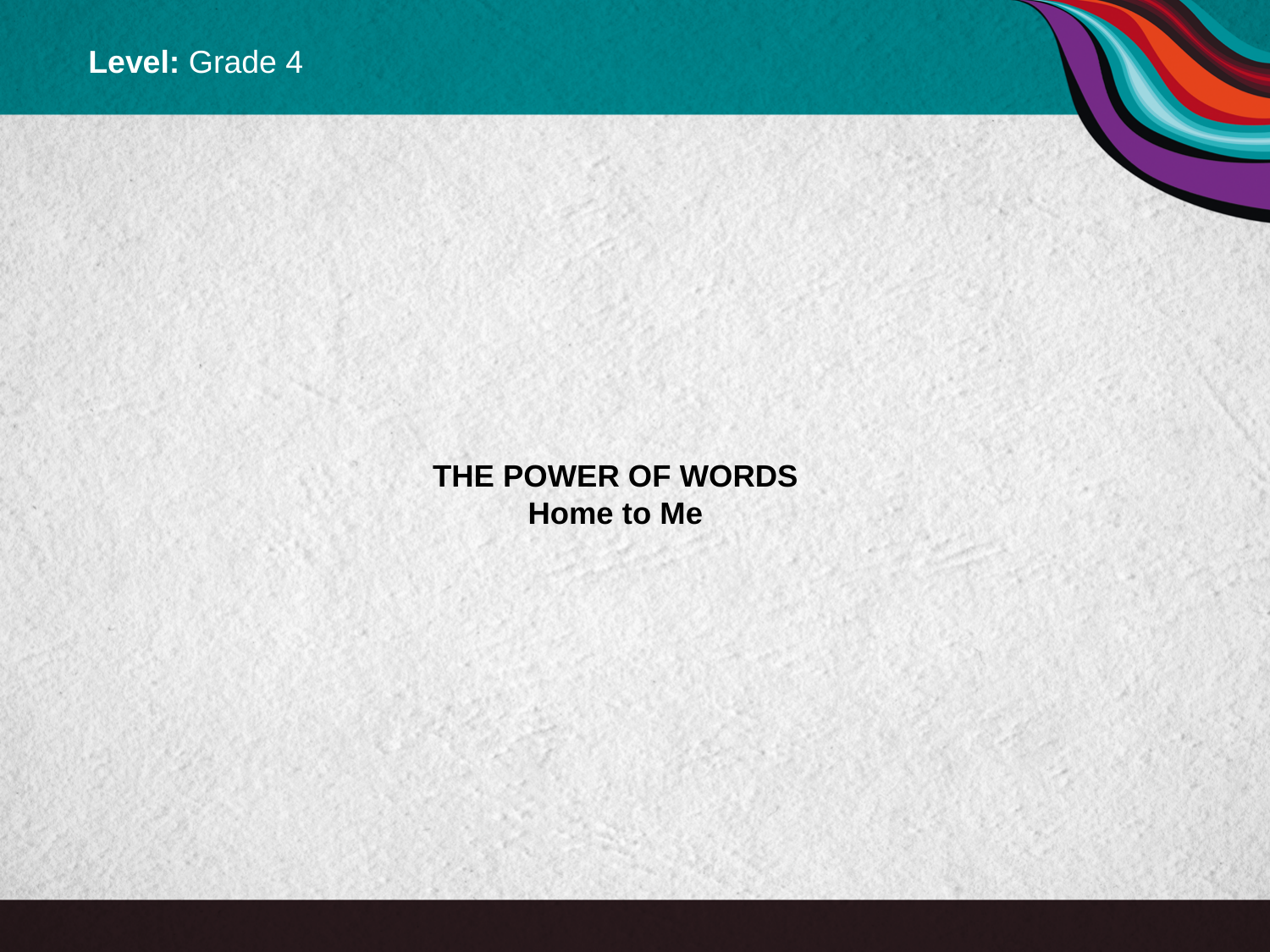

Level: Grade 4

# THE POWER OF WORDS Home to Me